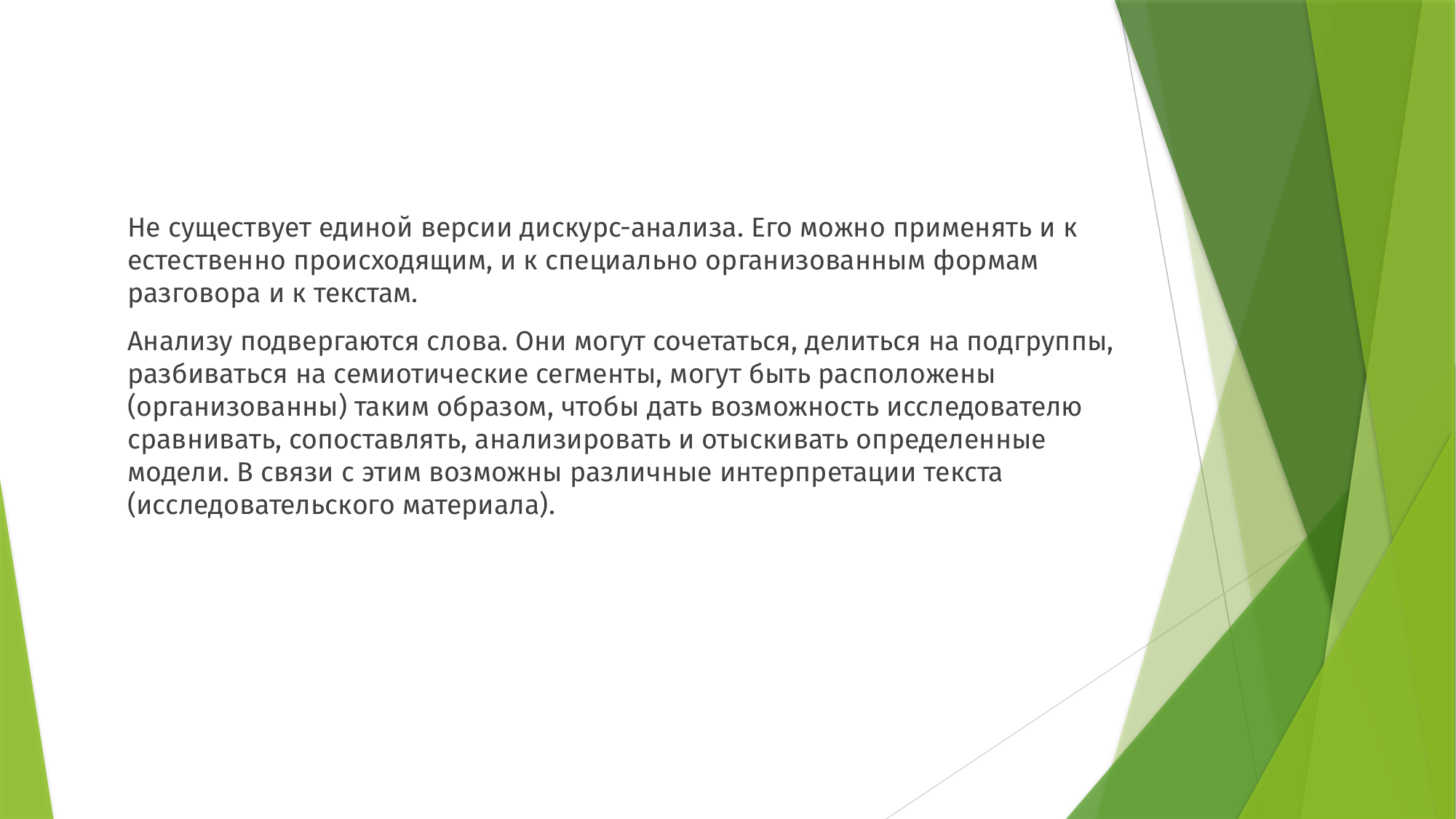

Не существует единой версии дискурс-анализа. Его можно применять и к естественно происходящим, и к специально организованным формам разговора и к текстам.
Анализу подвергаются слова. Они могут сочетаться, делиться на подгруппы, разбиваться на семиотические сегменты, могут быть расположены (организованны) таким образом, чтобы дать возможность исследователю сравнивать, сопоставлять, анализировать и отыскивать определенные модели. В связи с этим возможны различные интерпретации текста (исследовательского материала).